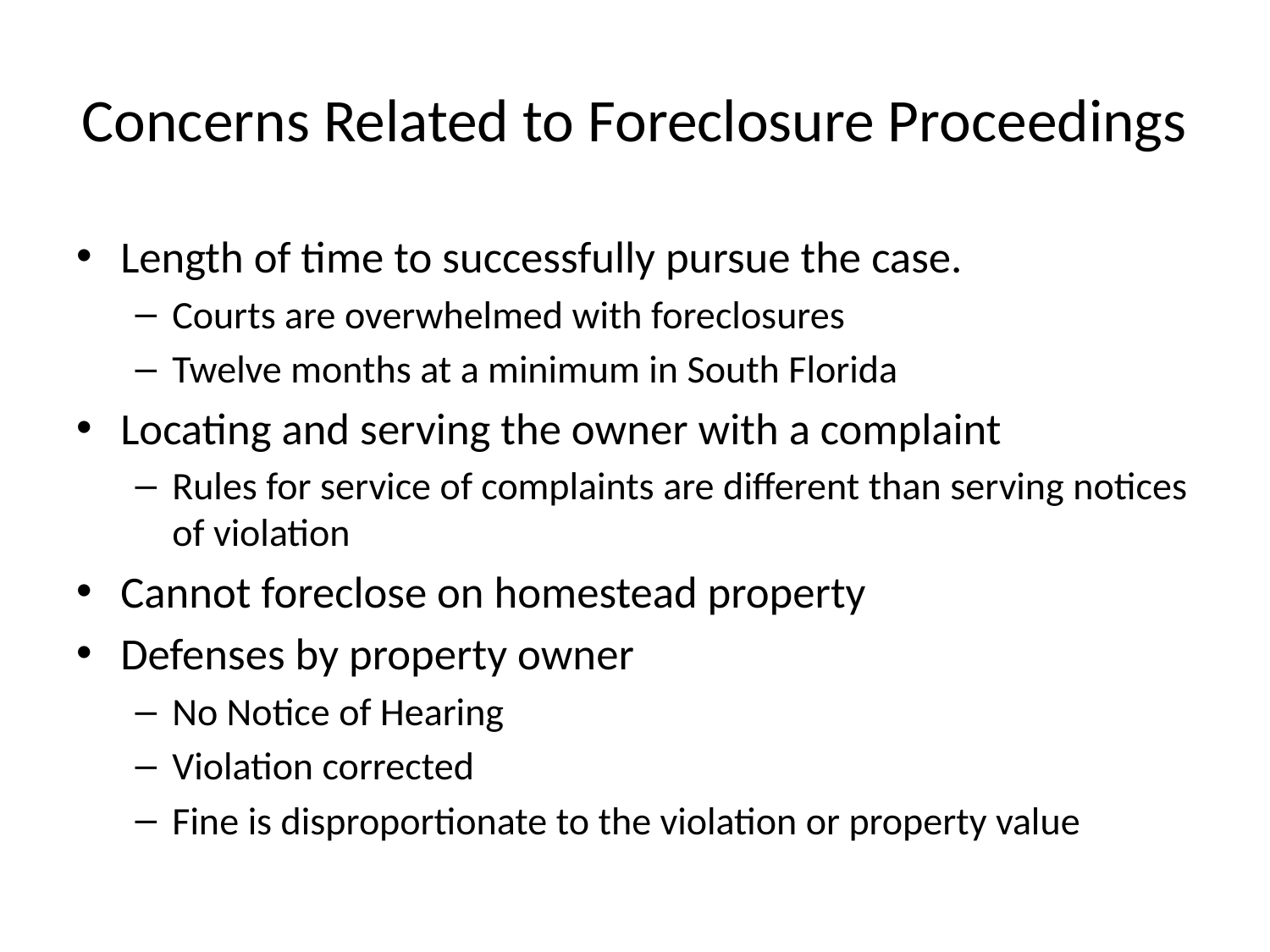

# Concerns Related to Foreclosure Proceedings
Length of time to successfully pursue the case.
Courts are overwhelmed with foreclosures
Twelve months at a minimum in South Florida
Locating and serving the owner with a complaint
Rules for service of complaints are different than serving notices of violation
Cannot foreclose on homestead property
Defenses by property owner
No Notice of Hearing
Violation corrected
Fine is disproportionate to the violation or property value